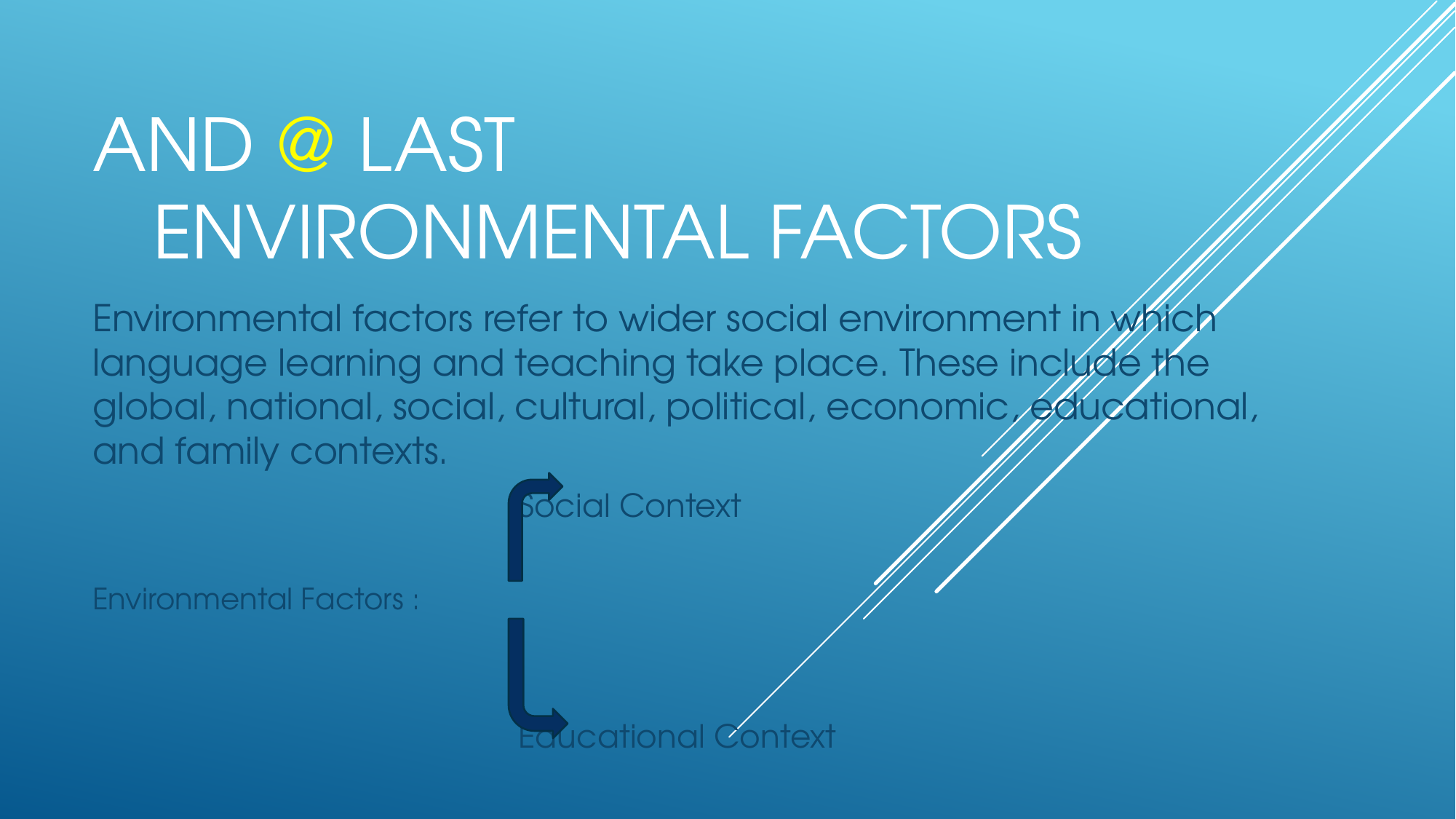

# And @ last Environmental Factors
Environmental factors refer to wider social environment in which language learning and teaching take place. These include the global, national, social, cultural, political, economic, educational, and family contexts.
                                                            Social Context

Environmental Factors :

                                                            Educational Context